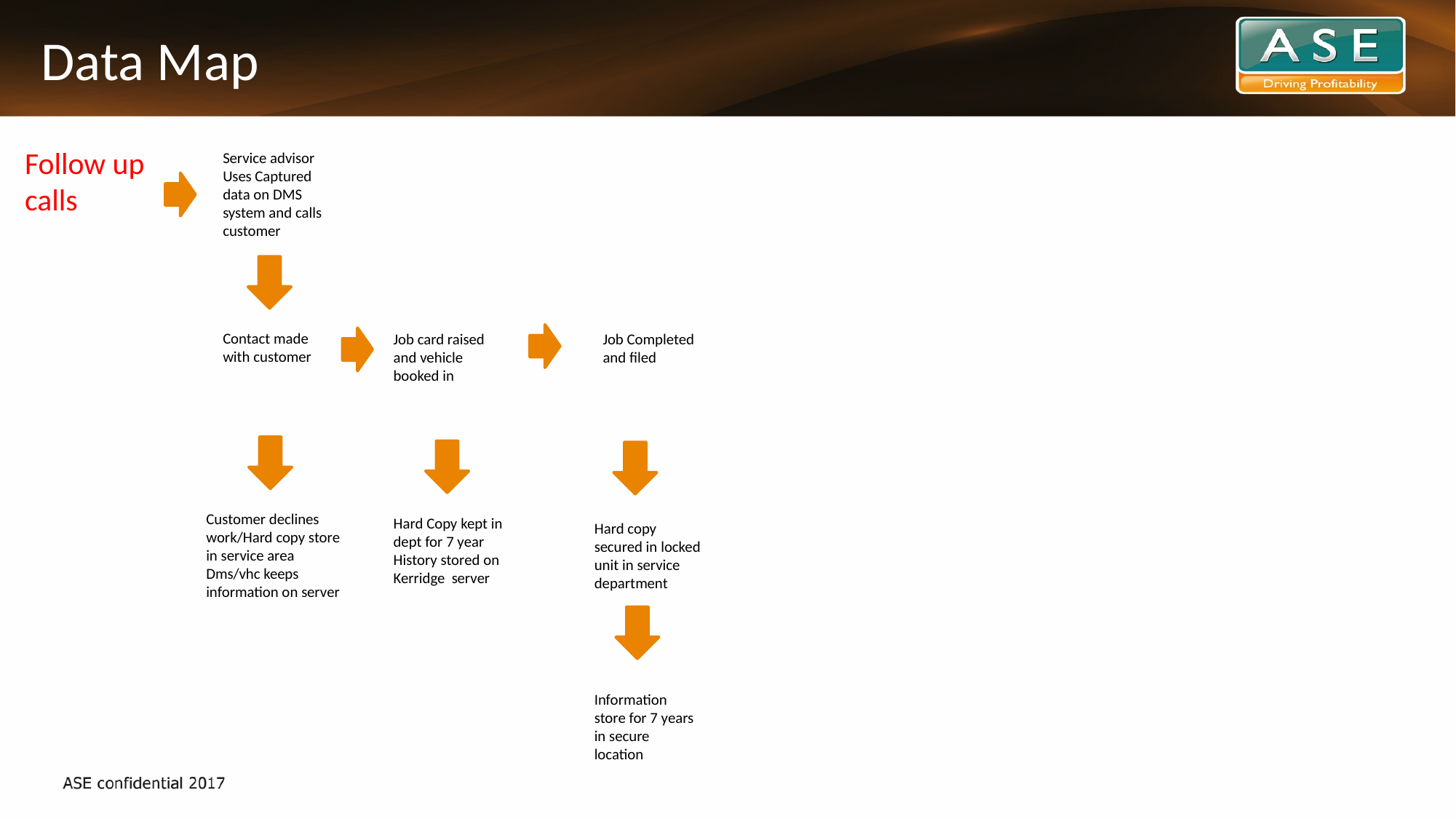

# Data Map
Follow up calls
Service advisor
Uses Captured  data on DMS system and calls
customer

Contact made with customer
Job Completed and filed
Job card raised and vehicle booked in

Customer declines work/Hard copy store in service area
Dms/vhc keeps information on server
Hard Copy kept in dept for 7 year
History stored on Kerridge  server
Hard copy secured in locked unit in service department

Information store for 7 years  in secure location